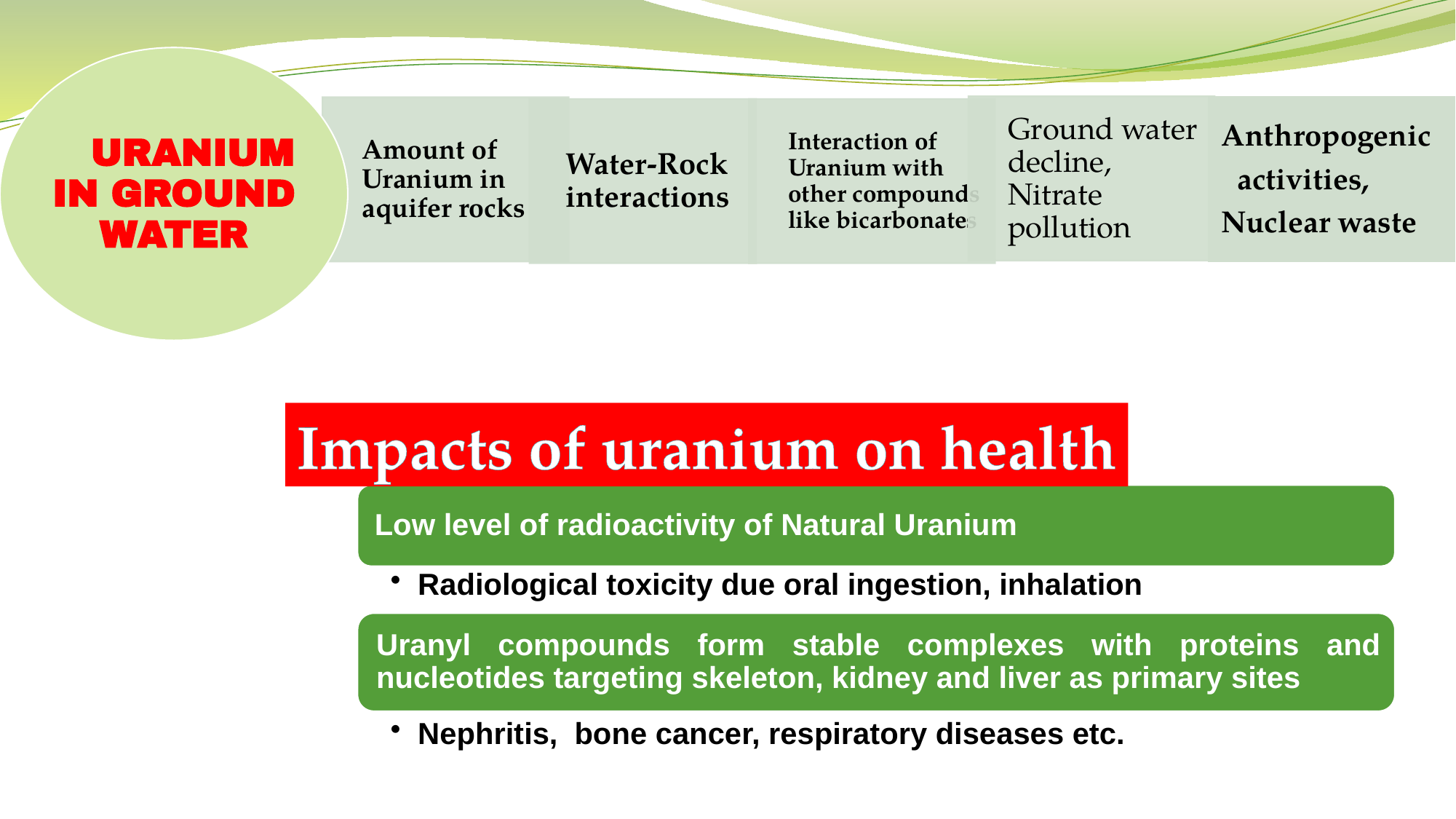

Amount of Uranium in aquifer rocks
Water-Rock interactions
Interaction of Uranium with other compounds like bicarbonates
Ground water decline,  Nitrate
pollution
   URANIUM IN GROUND WATER

Anthropogenic
  activities,
Nuclear waste
Impacts of uranium on health
Low level of radioactivity of Natural Uranium
Radiological toxicity due oral ingestion, inhalation
Uranyl compounds form stable complexes with proteins and nucleotides targeting skeleton, kidney and liver as primary sites
Nephritis,  bone cancer, respiratory diseases etc.